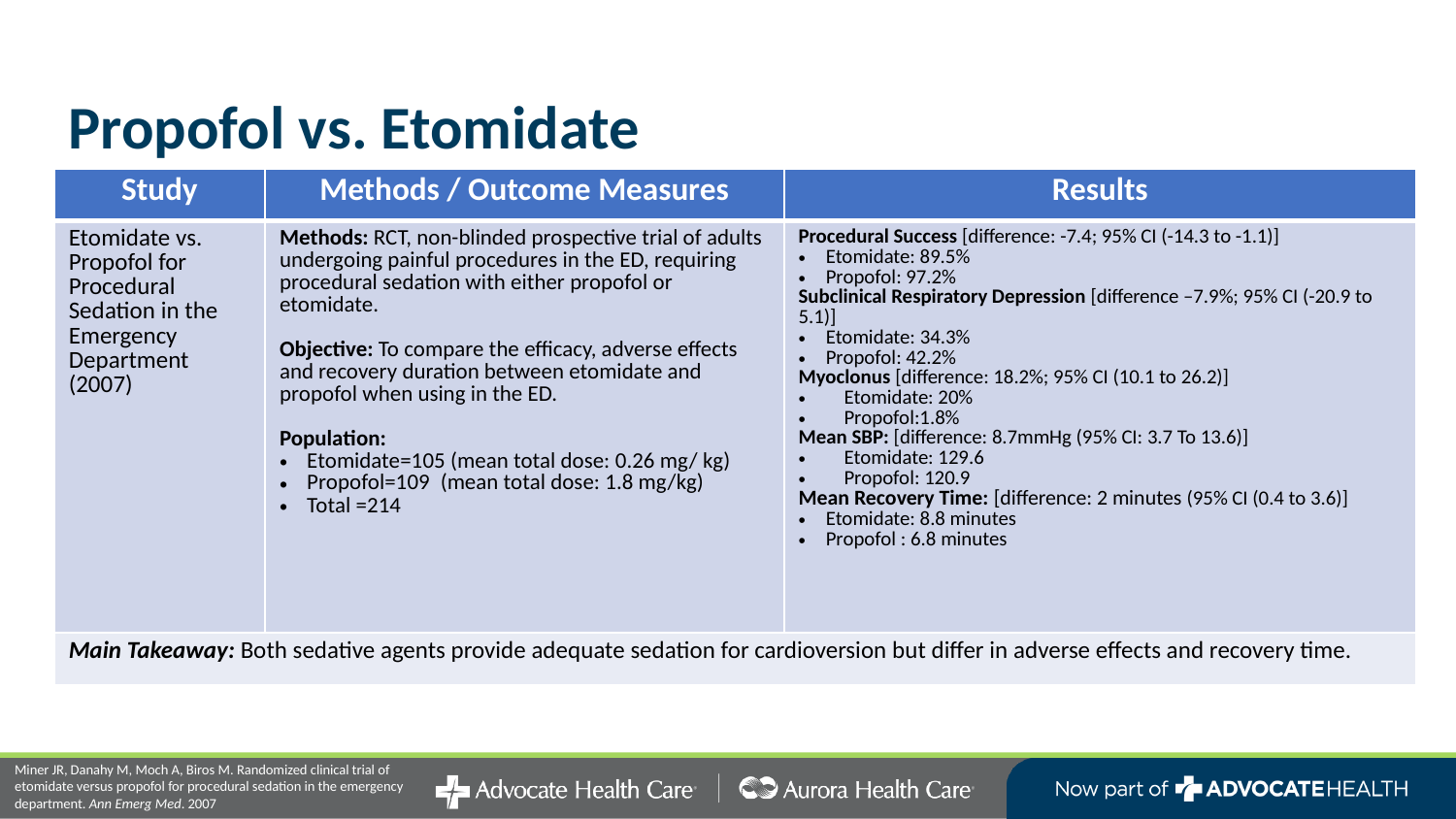

# Propofol vs. Etomidate

| Study | Methods / Outcome Measures | Results |
| --- | --- | --- |
| Etomidate vs. Propofol for Procedural Sedation in the Emergency Department (2007) | Methods: RCT, non-blinded prospective trial of adults undergoing painful procedures in the ED, requiring procedural sedation with either propofol or etomidate. Objective: To compare the efficacy, adverse effects and recovery duration between etomidate and propofol when using in the ED. Population: Etomidate=105 (mean total dose: 0.26 mg/ kg) Propofol=109  (mean total dose: 1.8 mg/kg)  Total =214 | Procedural Success [difference: -7.4; 95% CI (-14.3 to -1.1)] Etomidate: 89.5%  Propofol: 97.2% Subclinical Respiratory Depression [difference –7.9%; 95% CI (-20.9 to 5.1)] Etomidate: 34.3% Propofol: 42.2%  Myoclonus [difference: 18.2%; 95% CI (10.1 to 26.2)] Etomidate: 20% Propofol:1.8% Mean SBP: [difference: 8.7mmHg (95% CI: 3.7 To 13.6)] Etomidate: 129.6 Propofol: 120.9  Mean Recovery Time: [difference: 2 minutes (95% CI (0.4 to 3.6)] Etomidate: 8.8 minutes Propofol : 6.8 minutes |
| Main Takeaway: Both sedative agents provide adequate sedation for cardioversion but differ in adverse effects and recovery time. |  |  |

Miner JR, Danahy M, Moch A, Biros M. Randomized clinical trial of etomidate versus propofol for procedural sedation in the emergency department. Ann Emerg Med. 2007